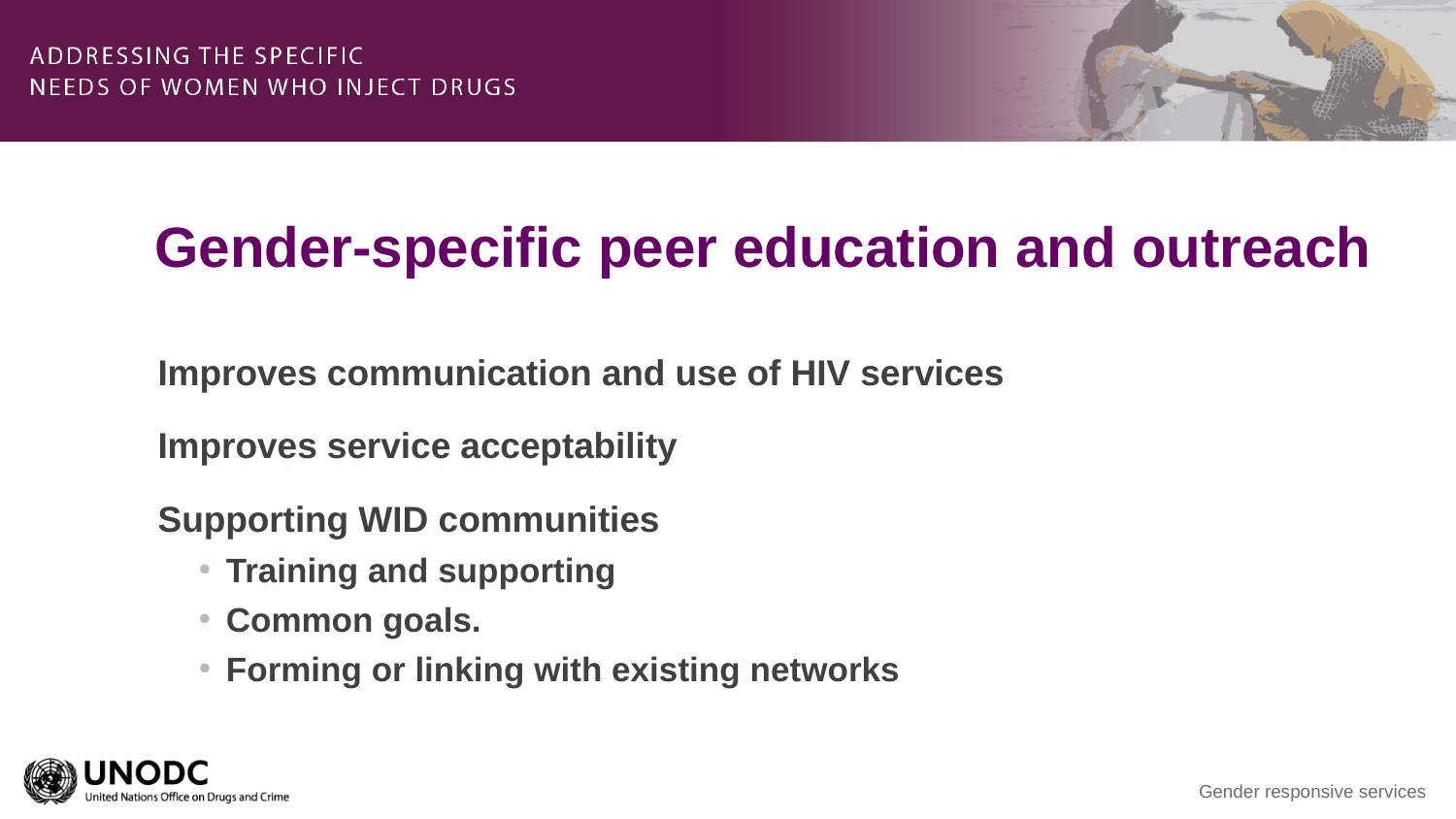

# Gender-specific peer education and outreach
Improves communication and use of HIV services
Improves service acceptability
Supporting WID communities
Training and supporting
Common goals.
Forming or linking with existing networks

Gender responsive services